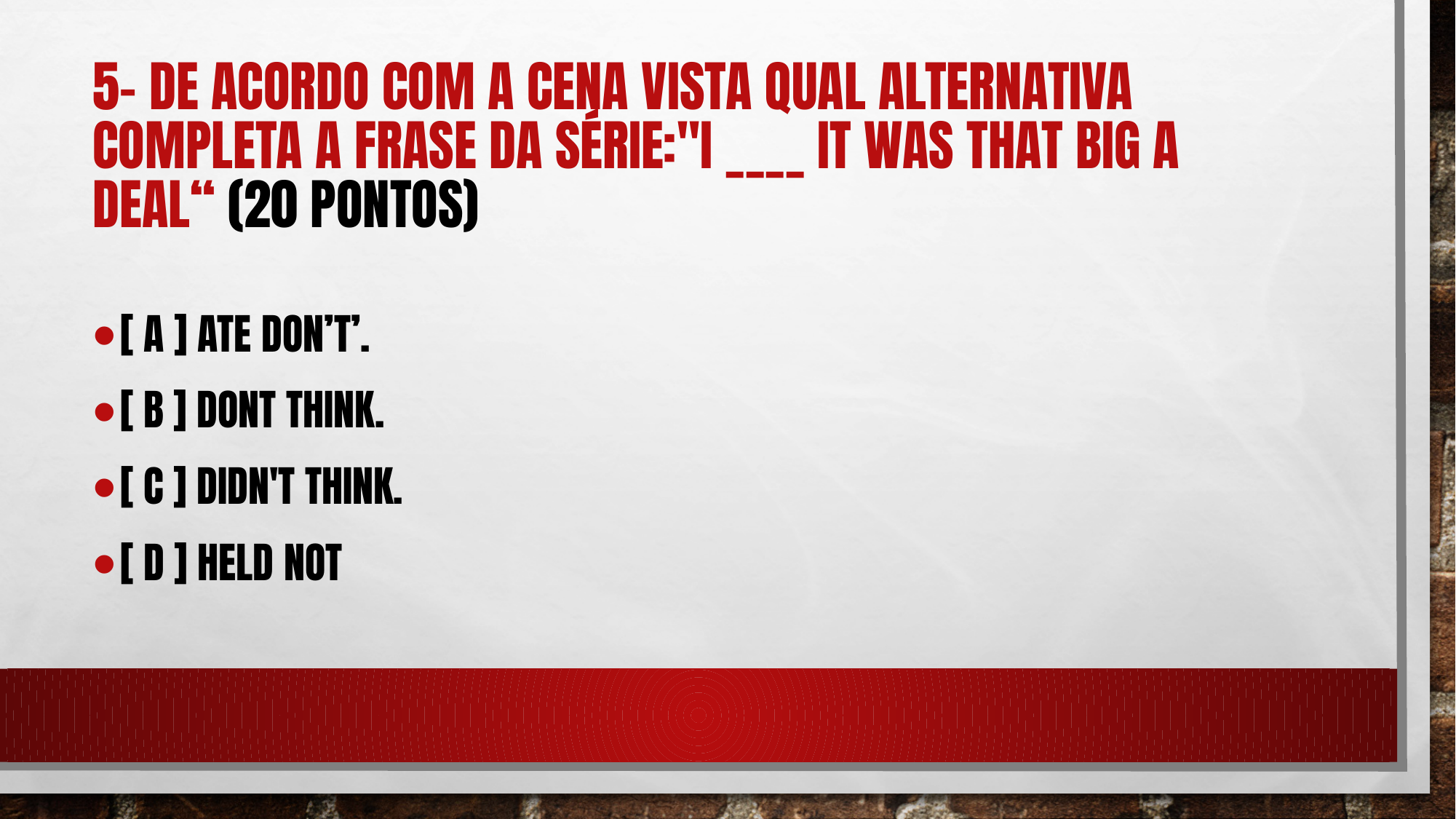

# 5- DE ACORDO COM A CENA VISTA Qual alternativa completa a frase da série:"I ____ it was that big a deal“ (20 pontos)
[ a ] Ate DON’T’.
[ b ] DONT think.
[ c ] didn't think.
[ d ] Held NOT